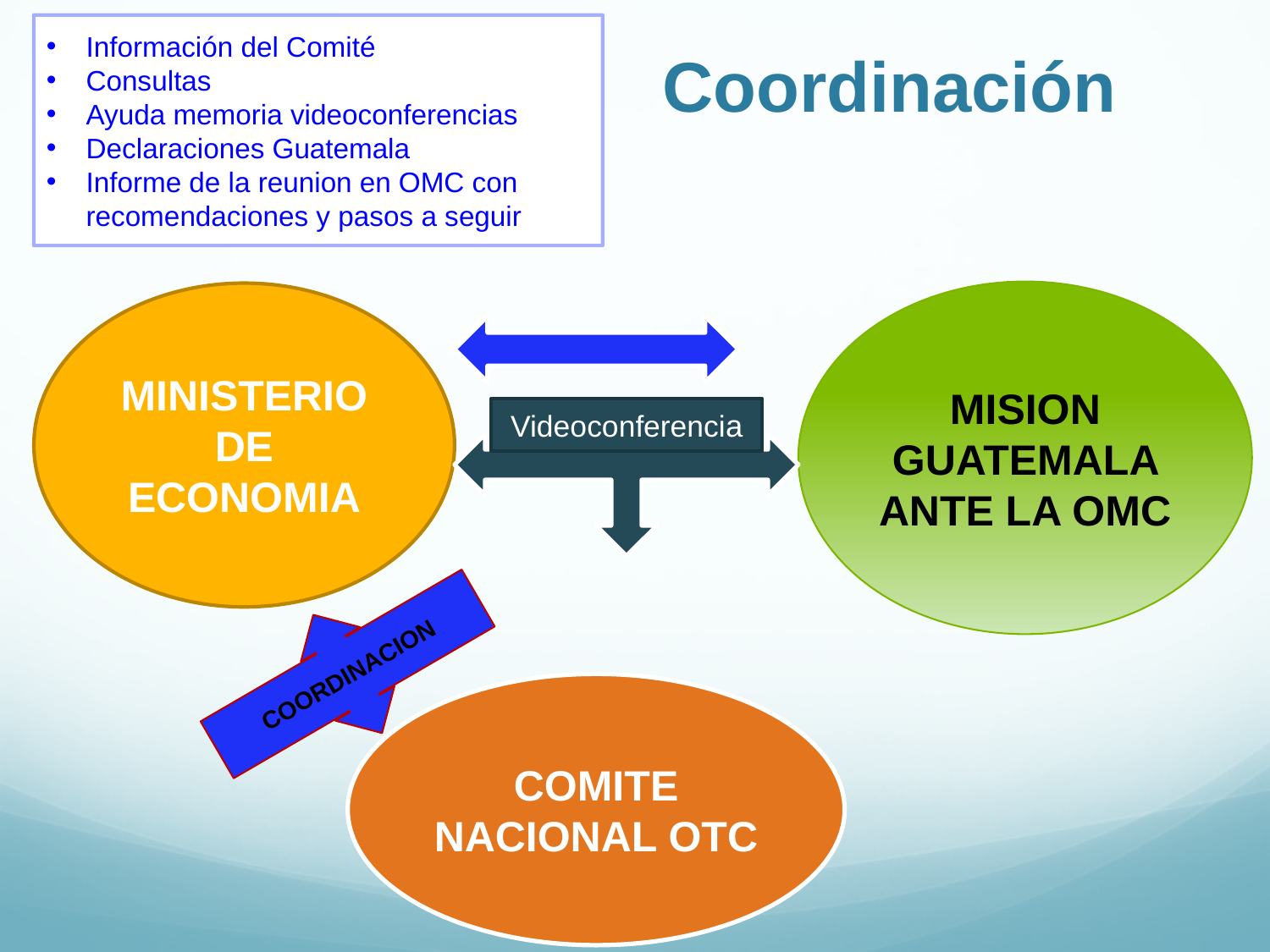

Información del Comité
Consultas
Ayuda memoria videoconferencias
Declaraciones Guatemala
Informe de la reunion en OMC con recomendaciones y pasos a seguir
# Coordinación
MISION GUATEMALA ANTE LA OMC
MINISTERIO DE ECONOMIA

Videoconferencia

COORDINACION
COMITE NACIONAL OTC